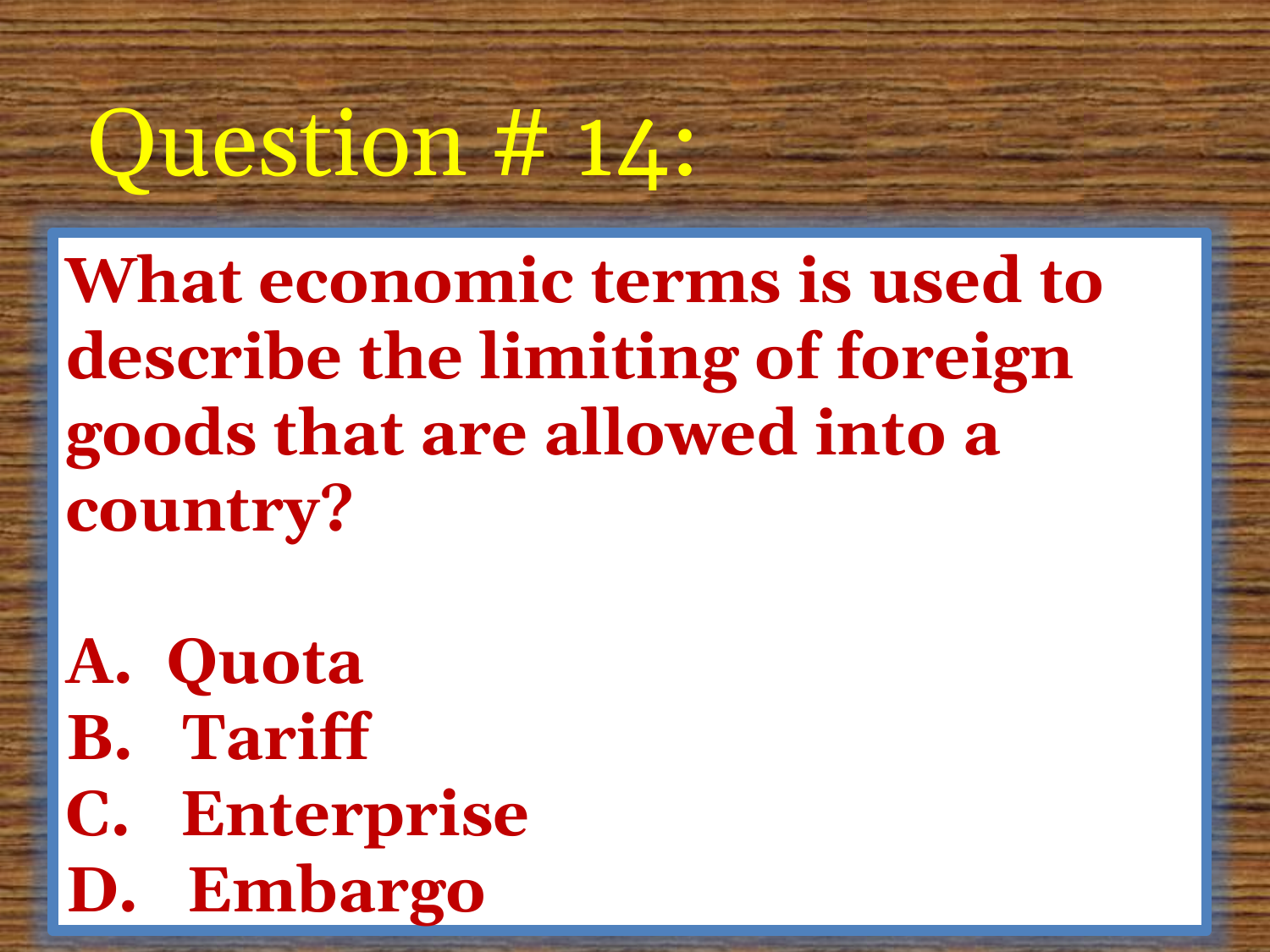

Question # 14:
What economic terms is used to describe the limiting of foreign goods that are allowed into a country?

A.  Quota
B.   Tariff
C.   Enterprise
D.   Embargo